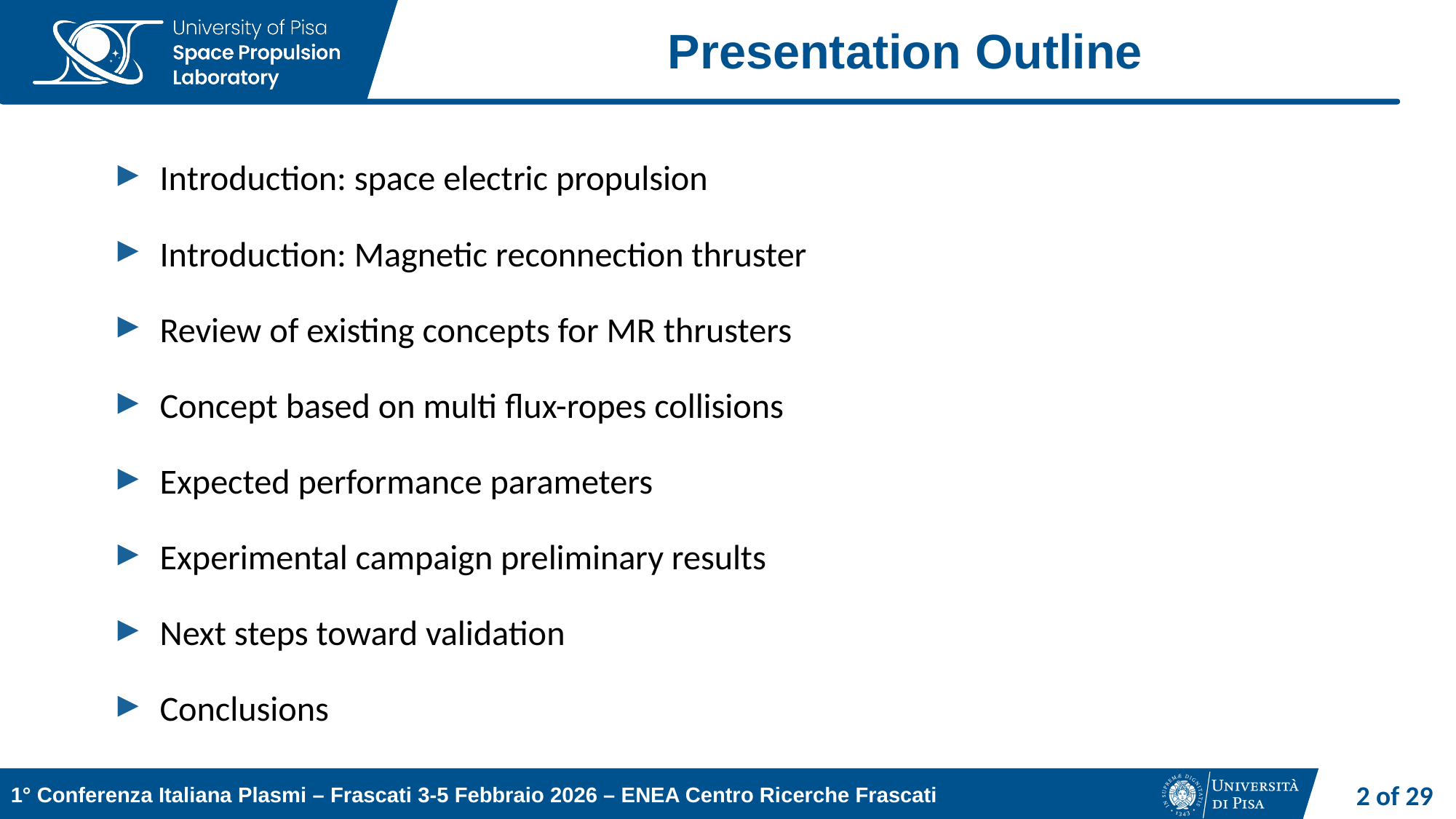

# Presentation Outline
Introduction: space electric propulsion
Introduction: Magnetic reconnection thruster
Review of existing concepts for MR thrusters
Concept based on multi flux-ropes collisions
Expected performance parameters
Experimental campaign preliminary results
Next steps toward validation
Conclusions